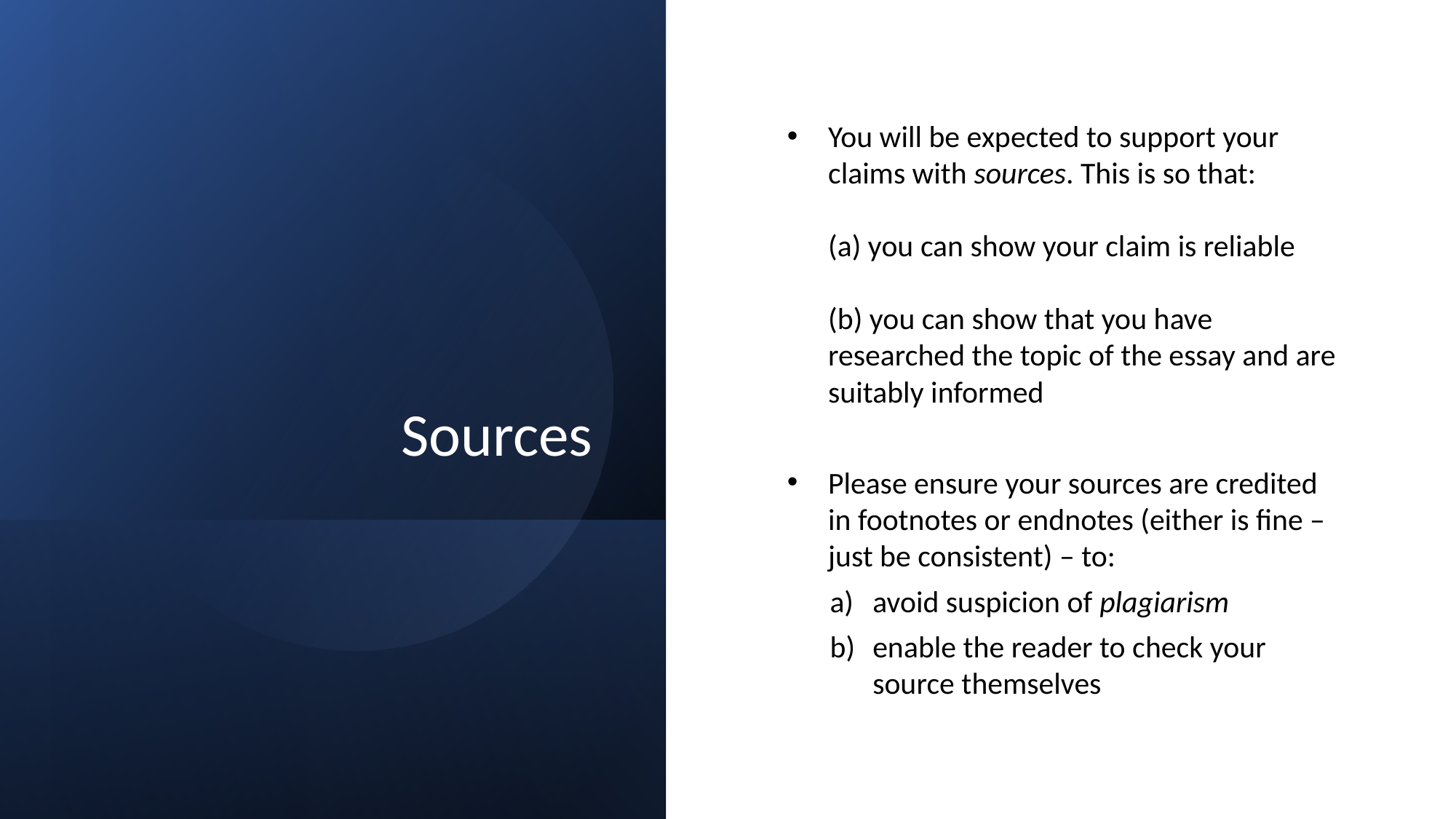

Sources

You will be expected to support your claims with sources. This is so that:
(a) you can show your claim is reliable
(b) you can show that you have researched the topic of the essay and are suitably informed

Please ensure your sources are credited in footnotes or endnotes (either is fine – just be consistent) – to:
avoid suspicion of plagiarism
enable the reader to check your source themselves